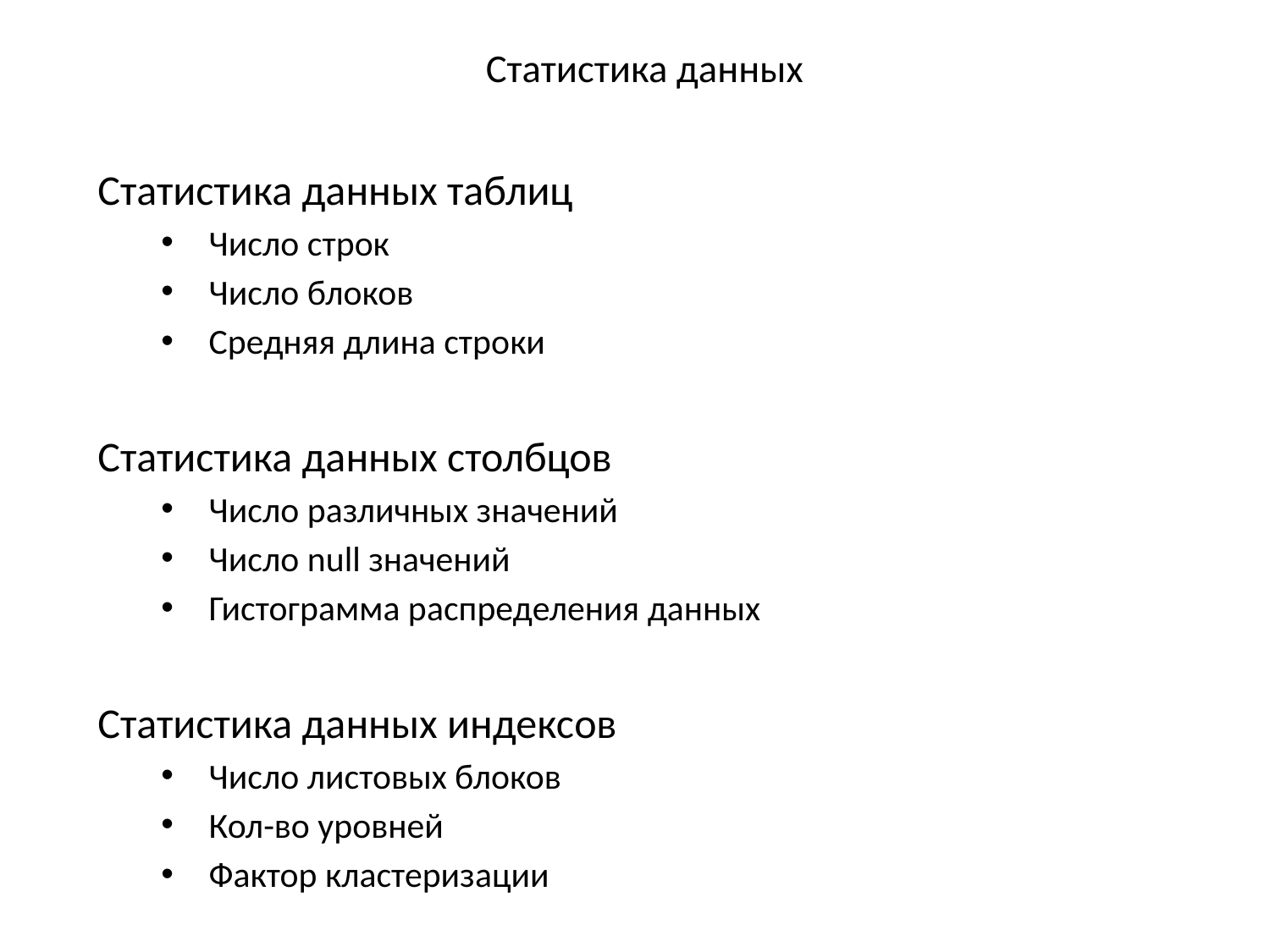

# Статистика данных
Статистика данных таблиц
Число строк
Число блоков
Средняя длина строки

Статистика данных столбцов
Число различных значений
Число null значений
Гистограмма распределения данных

Статистика данных индексов
Число листовых блоков
Кол-во уровней
Фактор кластеризации